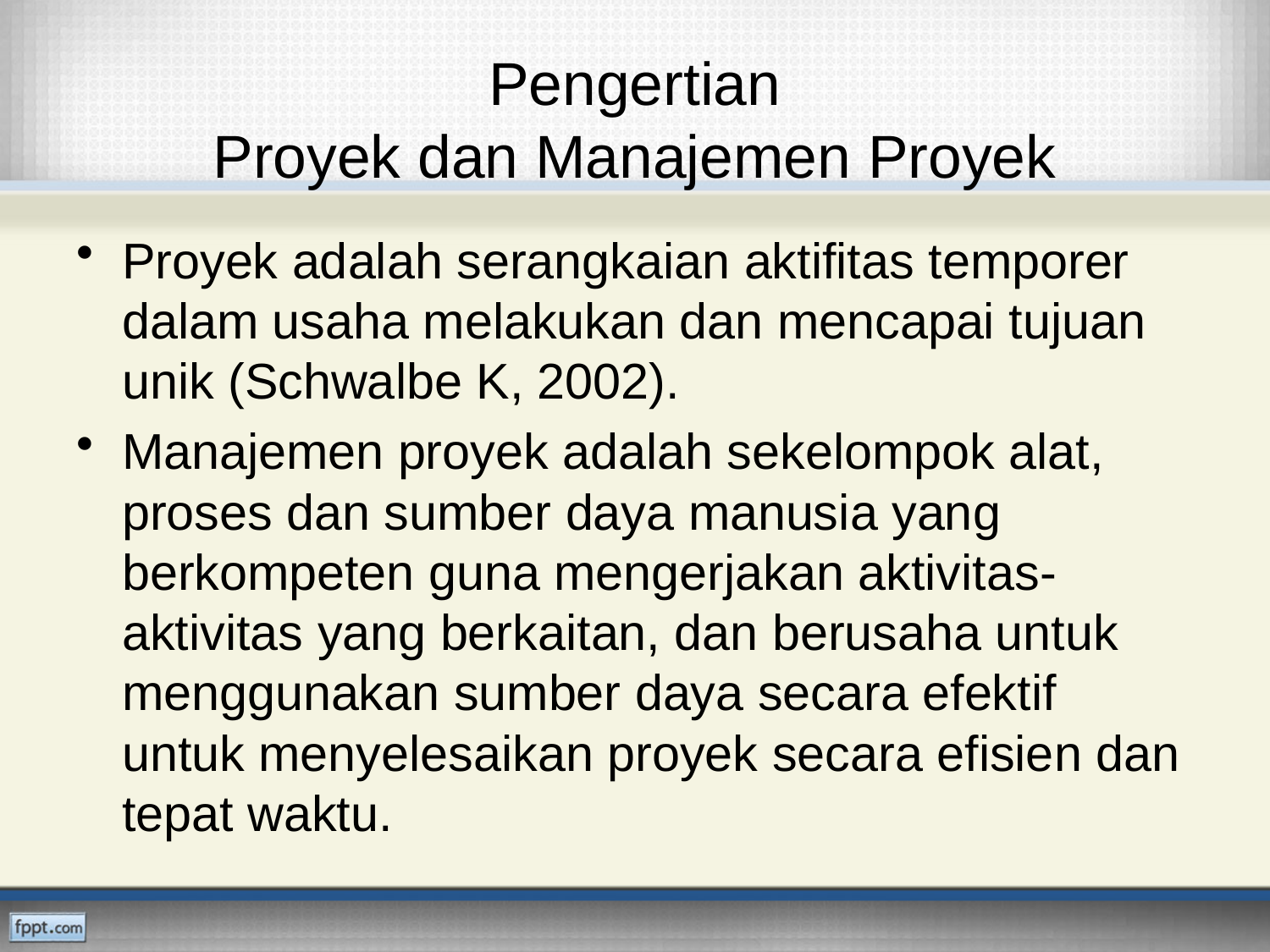

# Pengertian Proyek dan Manajemen Proyek
Proyek adalah serangkaian aktifitas temporer dalam usaha melakukan dan mencapai tujuan unik (Schwalbe K, 2002).
Manajemen proyek adalah sekelompok alat, proses dan sumber daya manusia yang berkompeten guna mengerjakan aktivitas-aktivitas yang berkaitan, dan berusaha untuk menggunakan sumber daya secara efektif untuk menyelesaikan proyek secara efisien dan tepat waktu.